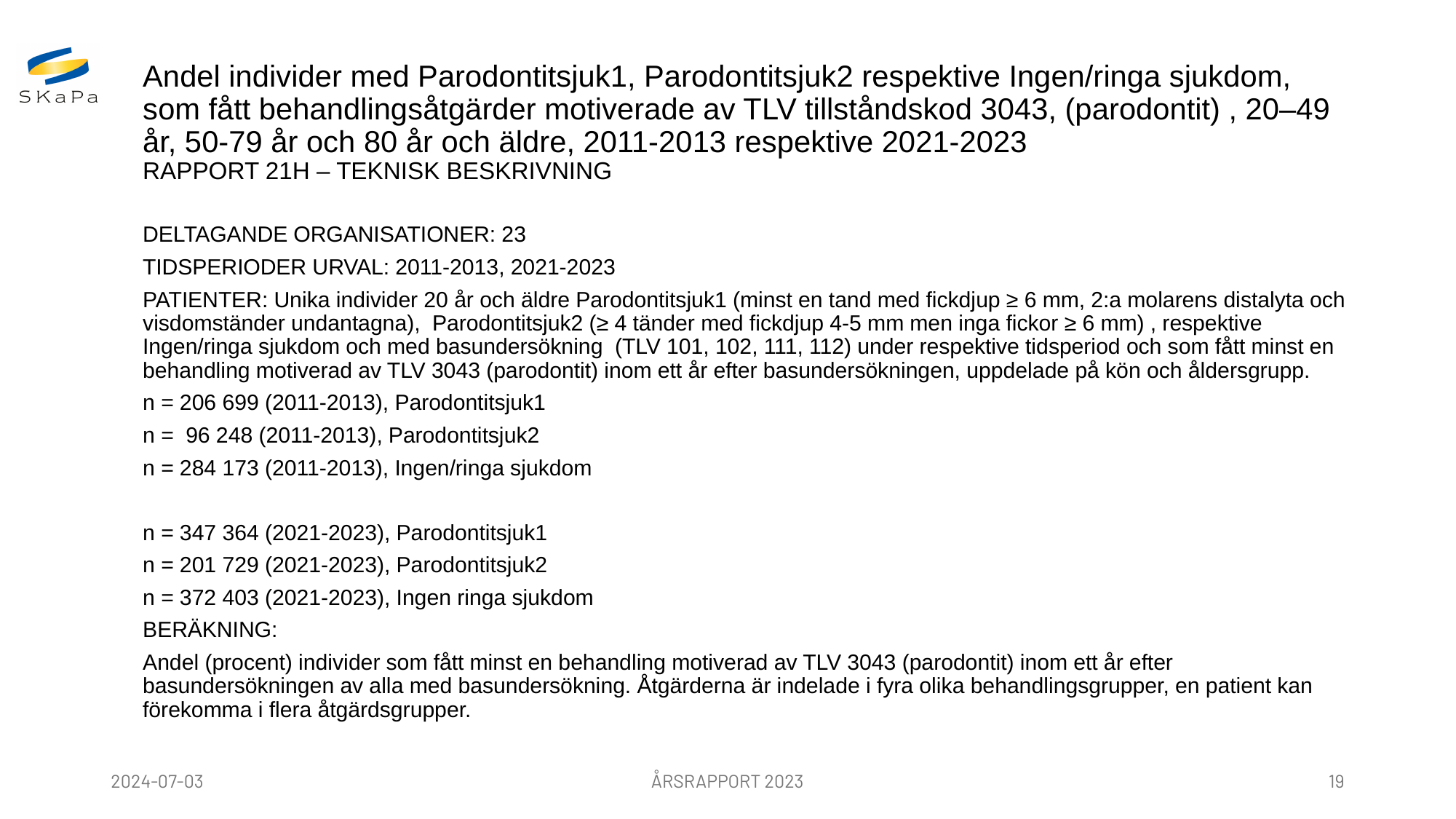

# Andel individer med Parodontitsjuk1, Parodontitsjuk2 respektive Ingen/ringa sjukdom, som fått behandlingsåtgärder motiverade av TLV tillståndskod 3043, (parodontit) , 20–49 år, 50-79 år och 80 år och äldre, 2011-2013 respektive 2021-2023 RAPPORT 21H – TEKNISK BESKRIVNING
DELTAGANDE ORGANISATIONER: 23
TIDSPERIODER URVAL: 2011-2013, 2021-2023
PATIENTER: Unika individer 20 år och äldre Parodontitsjuk1 (minst en tand med fickdjup ≥ 6 mm, 2:a molarens distalyta och visdomständer undantagna),  Parodontitsjuk2 (≥ 4 tänder med fickdjup 4-5 mm men inga fickor ≥ 6 mm) , respektive Ingen/ringa sjukdom och med basundersökning  (TLV 101, 102, 111, 112) under respektive tidsperiod och som fått minst en behandling motiverad av TLV 3043 (parodontit) inom ett år efter basundersökningen, uppdelade på kön och åldersgrupp.
n = 206 699 (2011-2013), Parodontitsjuk1
n =  96 248 (2011-2013), Parodontitsjuk2
n = 284 173 (2011-2013), Ingen/ringa sjukdom

n = 347 364 (2021-2023), Parodontitsjuk1
n = 201 729 (2021-2023), Parodontitsjuk2
n = 372 403 (2021-2023), Ingen ringa sjukdom
BERÄKNING:
Andel (procent) individer som fått minst en behandling motiverad av TLV 3043 (parodontit) inom ett år efter basundersökningen av alla med basundersökning. Åtgärderna är indelade i fyra olika behandlingsgrupper, en patient kan förekomma i flera åtgärdsgrupper.

2024-07-03
ÅRSRAPPORT 2023
19